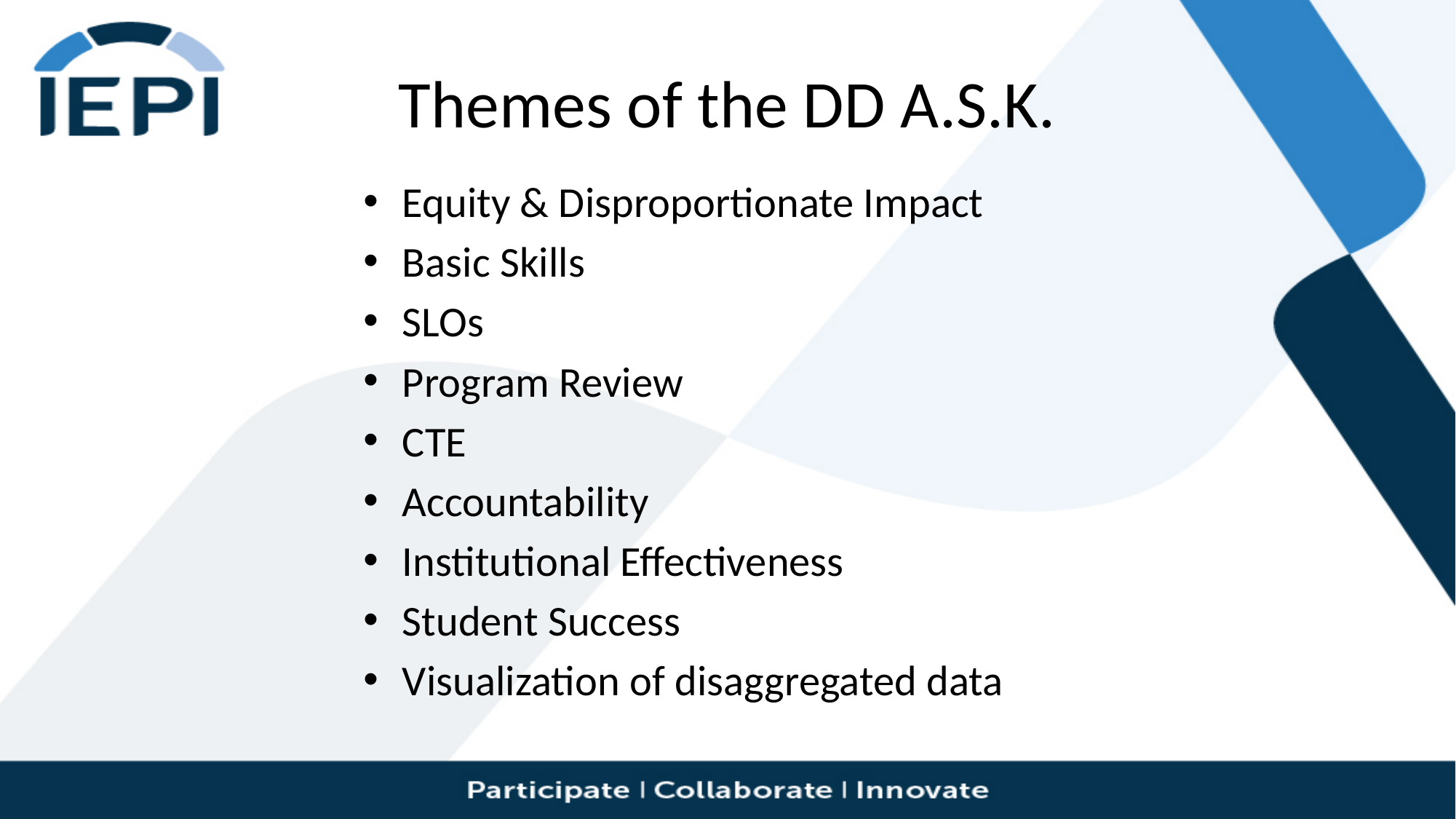

# Themes of the DD A.S.K.
Equity & Disproportionate Impact
Basic Skills
SLOs
Program Review
CTE
Accountability
Institutional Effectiveness
Student Success
Visualization of disaggregated data